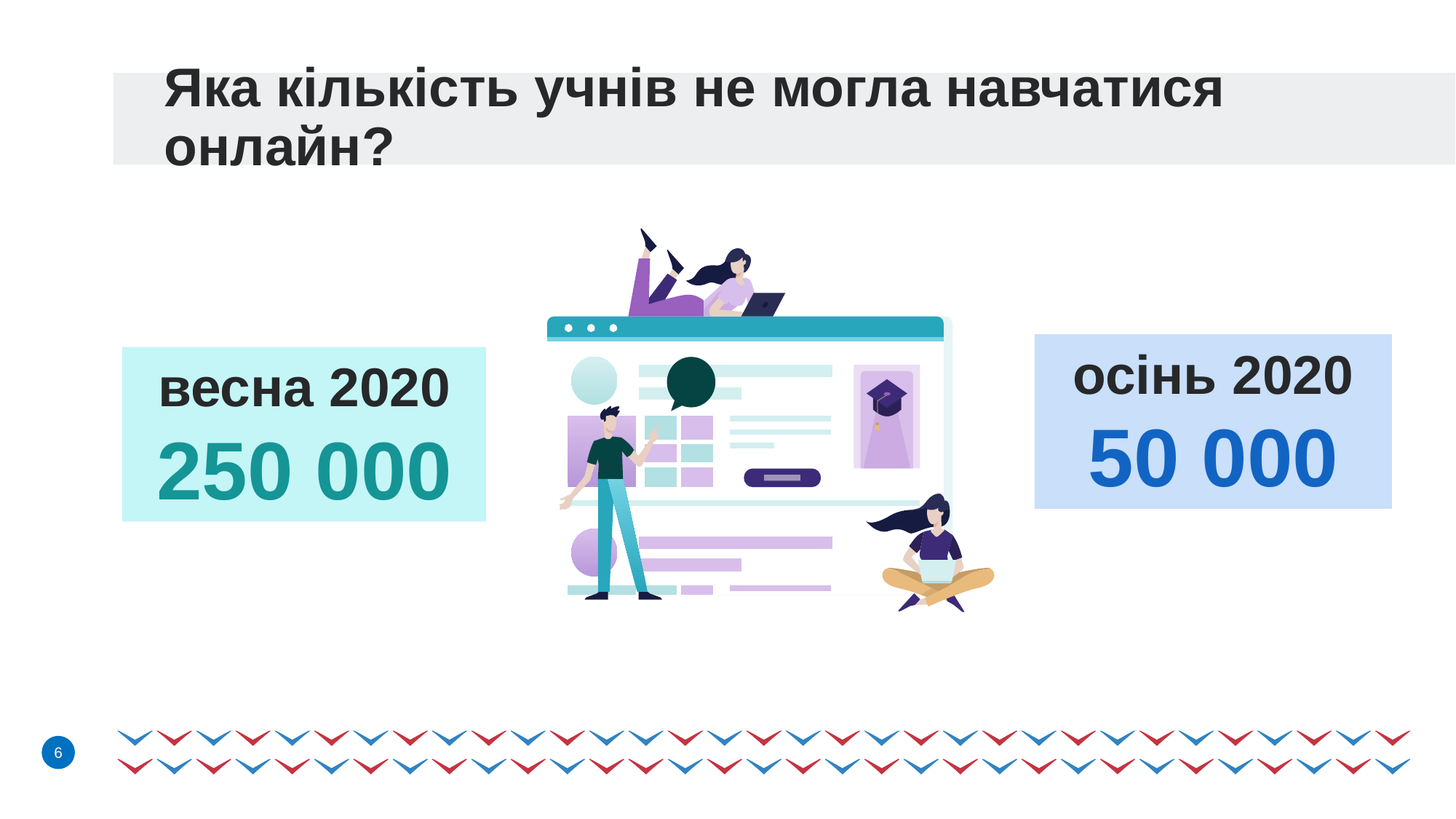

# Яка кількість учнів не могла навчатися онлайн?

осінь 2020
50 000
весна 2020
250 000